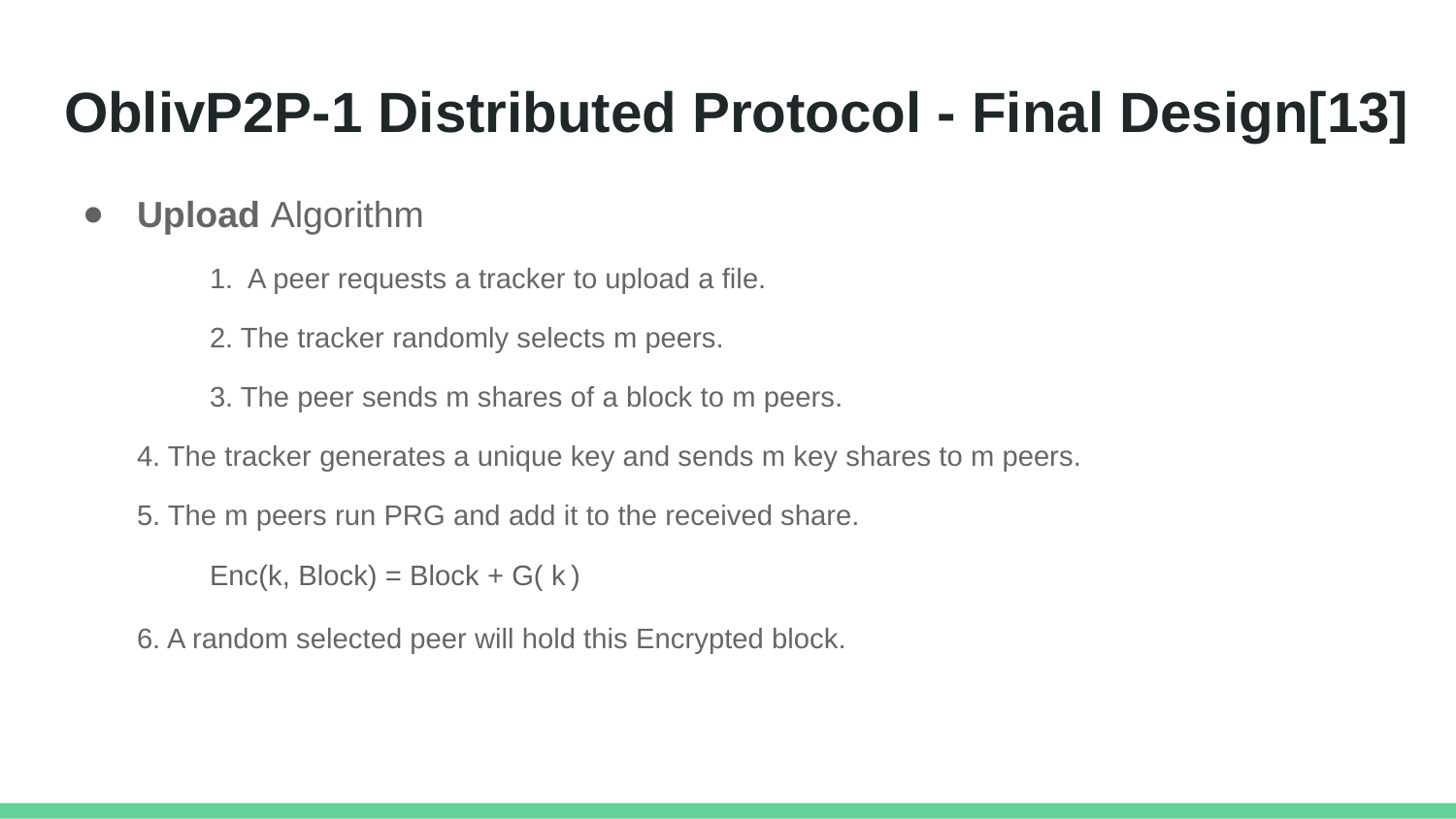

OblivP2P-1 Distributed Protocol - Final Design[13]
Upload Algorithm
	1.  A peer requests a tracker to upload a file.
	2. The tracker randomly selects m peers.
	3. The peer sends m shares of a block to m peers.
4. The tracker generates a unique key and sends m key shares to m peers.
5. The m peers run PRG and add it to the received share.
	Enc(k, Block) = Block + G( k )
6. A random selected peer will hold this Encrypted block.